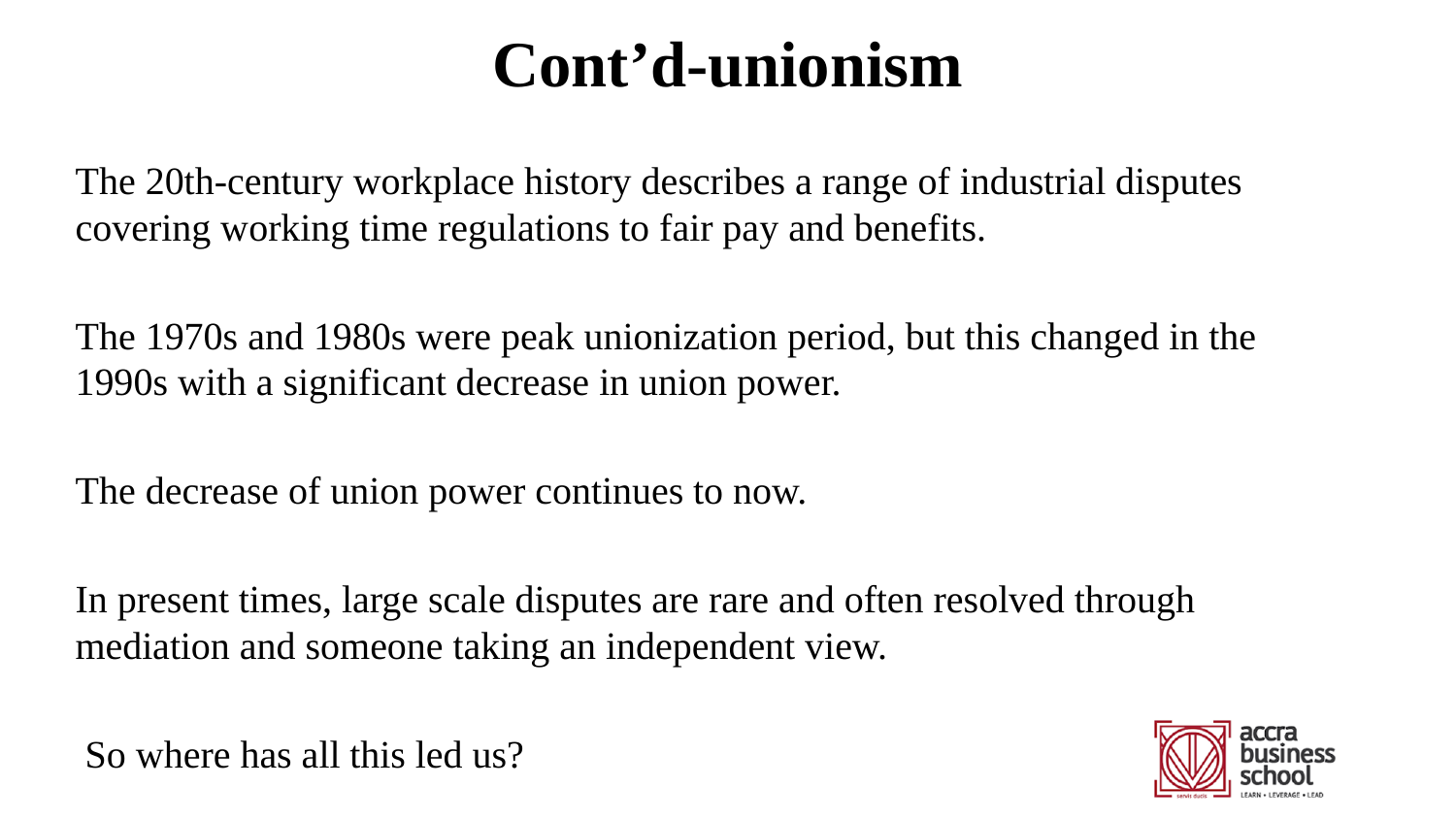

# Cont’d-unionism
The 20th-century workplace history describes a range of industrial disputes covering working time regulations to fair pay and benefits.

The 1970s and 1980s were peak unionization period, but this changed in the 1990s with a significant decrease in union power.

The decrease of union power continues to now.

In present times, large scale disputes are rare and often resolved through mediation and someone taking an independent view.

 So where has all this led us?